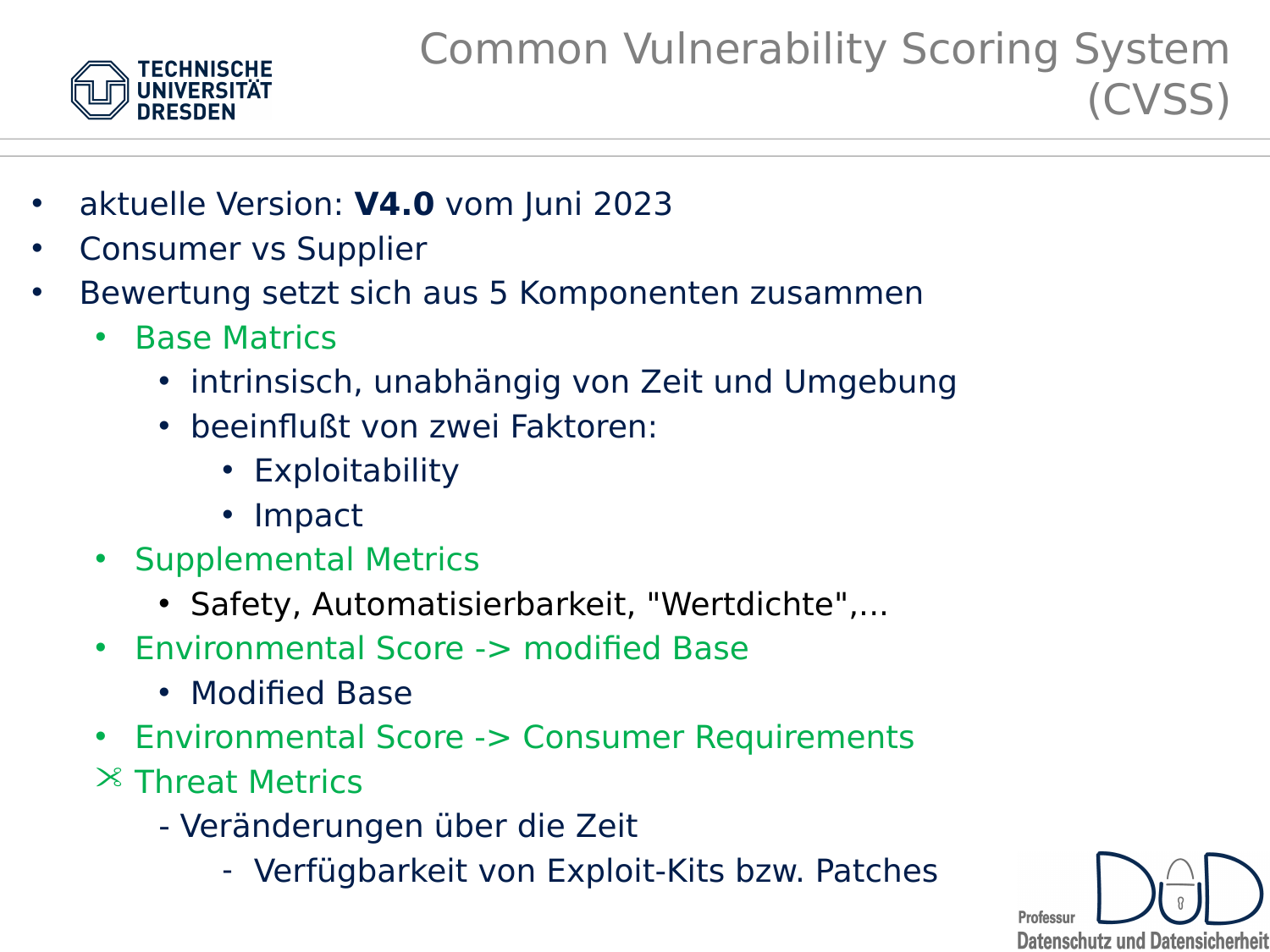

# Common Vulnerability Scoring System (CVSS)
aktuelle Version: V4.0 vom Juni 2023
Consumer vs Supplier
Bewertung setzt sich aus 5 Komponenten zusammen
Base Matrics
intrinsisch, unabhängig von Zeit und Umgebung
beeinflußt von zwei Faktoren:
Exploitability
Impact
Supplemental Metrics
Safety, Automatisierbarkeit, "Wertdichte",...
Environmental Score -> modified Base
Modified Base
Environmental Score -> Consumer Requirements
Threat Metrics
- Veränderungen über die Zeit
Verfügbarkeit von Exploit-Kits bzw. Patches